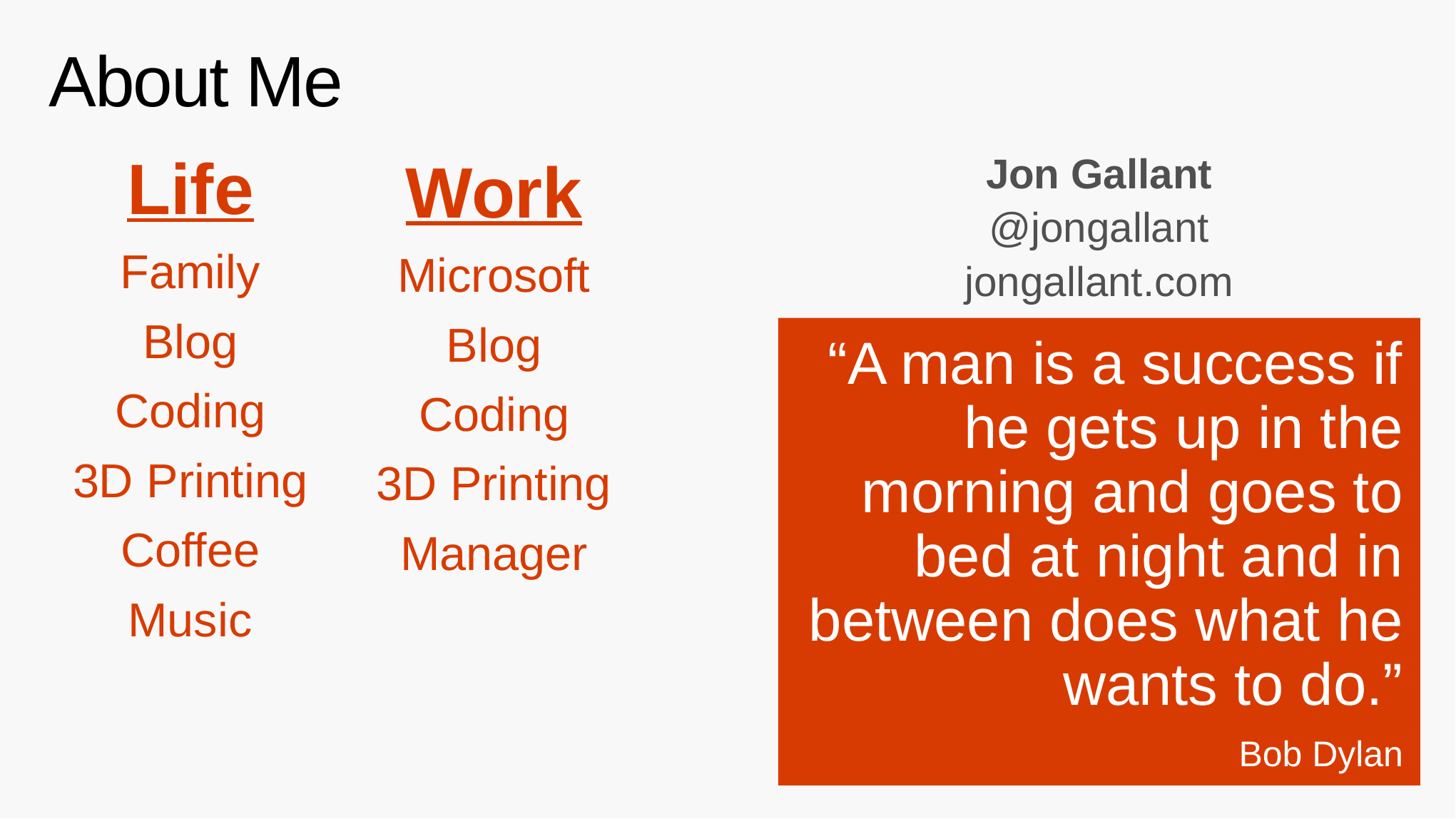

# About Me
Jon Gallant
@jongallant
jongallant.com
Life
Family
Blog
Coding
3D Printing
Coffee
Music

Work
Microsoft
Blog
Coding
3D Printing
Manager
“A man is a success if he gets up in the morning and goes to bed at night and in between does what he wants to do.”
Bob Dylan